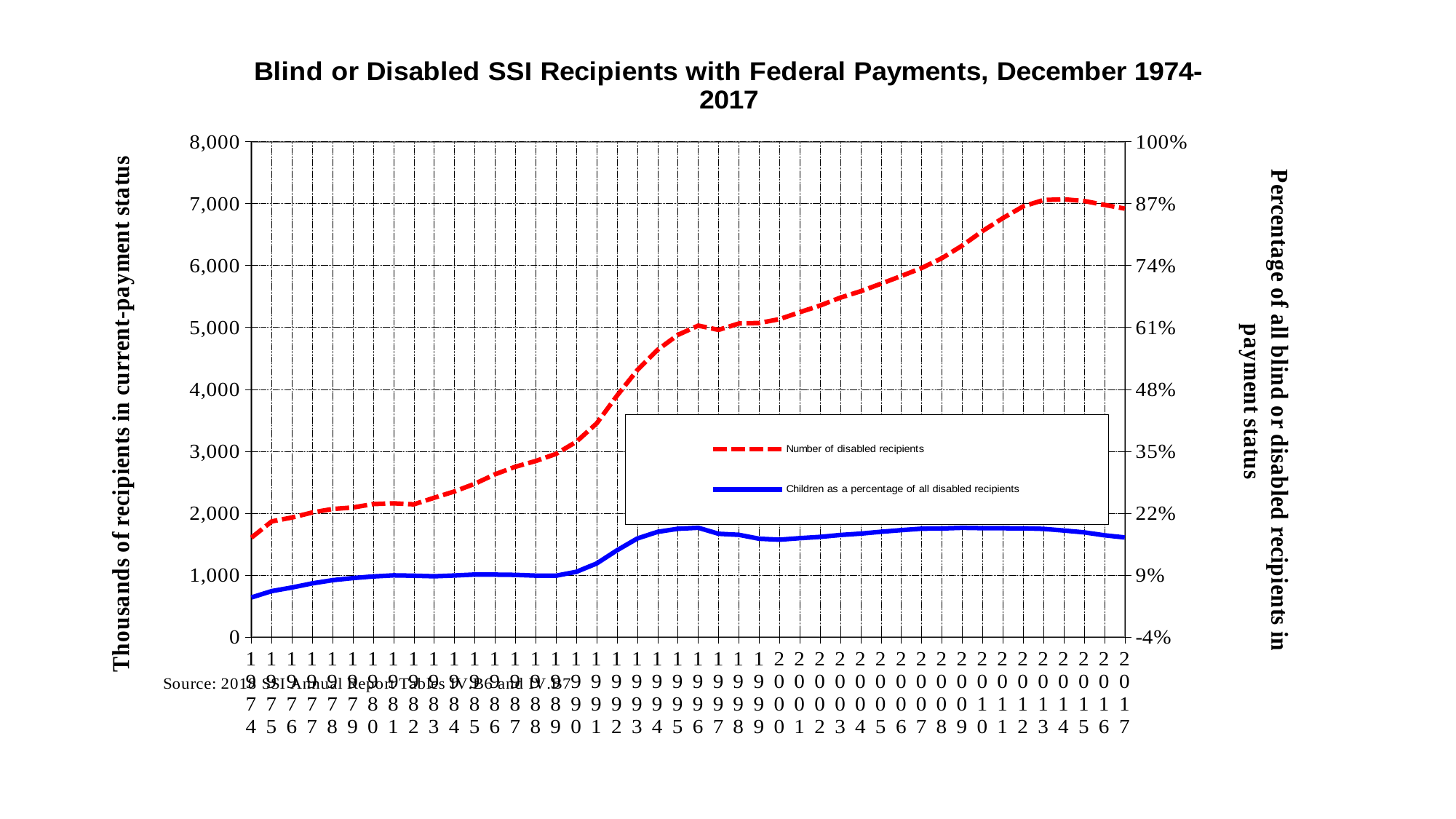

### Chart: Blind or Disabled SSI Recipients with Federal Payments, December 1974-2017

| Category | Number of disabled recipients | Children as a percentage of all disabled recipients |
|---|---|---|
| 1974 | 1606.151843260188 | 0.04335384465762603 |
| 1975 | 1868.654 | 0.05663855980650728 |
| 1976 | 1931.751 | 0.06424589496313121 |
| 1977 | 2012.709 | 0.07285659095960967 |
| 1978 | 2069.012 | 0.07955469953023621 |
| 1979 | 2093.633 | 0.08398464950401117 |
| 1980 | 2149.045 | 0.08747439809366547 |
| 1981 | 2160.232 | 0.08963213030270976 |
| 1982 | 2143.816 | 0.08895016684791072 |
| 1983 | 2250.428 | 0.08776183464376283 |
| 1984 | 2352.047 | 0.0893749175414588 |
| 1985 | 2476.8 | 0.09136364799128754 |
| 1986 | 2630.246000000001 | 0.09121796218567804 |
| 1987 | 2751.174 | 0.0906883556505717 |
| 1988 | 2843.923 | 0.08918952869330611 |
| 1989 | 2958.962 | 0.08896164898043664 |
| 1990 | 3155.508 | 0.0971287711340704 |
| 1991 | 3450.965000000001 | 0.11460390585143664 |
| 1992 | 3897.78 | 0.14234414551193653 |
| 1993 | 4312.417999999999 | 0.16707658538046752 |
| 1994 | 4638.34 | 0.18094507376076716 |
| 1995 | 4879.773 | 0.18741438943243446 |
| 1996 | 5029.069 | 0.18961301880402878 |
| 1997 | 4960.493 | 0.176933018552793 |
| 1998 | 5063.492 | 0.1747947858908437 |
| 1999 | 5071.651 | 0.1665625256942956 |
| 2000 | 5133.598 | 0.1645004147188775 |
| 2001 | 5245.312999999999 | 0.16766435101203686 |
| 2002 | 5353.575000000001 | 0.17038913249557536 |
| 2003 | 5481.518 | 0.1744522229061366 |
| 2004 | 5583.819999999999 | 0.17727881629422157 |
| 2005 | 5706.165 | 0.1811565210609928 |
| 2006 | 5829.747 | 0.1846309968511498 |
| 2007 | 5959.793999999999 | 0.187696588170665 |
| 2008 | 6118.8240000000005 | 0.1881560901245076 |
| 2009 | 6322.253 | 0.18952136208405454 |
| 2010 | 6556.915 | 0.1887529425042112 |
| 2011 | 6764.963 | 0.1885516594843165 |
| 2012 | 6954.540999999999 | 0.18846448672888694 |
| 2013 | 7056.3330000000005 | 0.1871498978293683 |
| 2014 | 7068.188 | 0.18375063028883784 |
| 2015 | 7041.113 | 0.1798322225477705 |
| 2016 | 6978.592 | 0.17369592605499792 |
| 2017 | 6919.0 | 0.16924411042058102 |